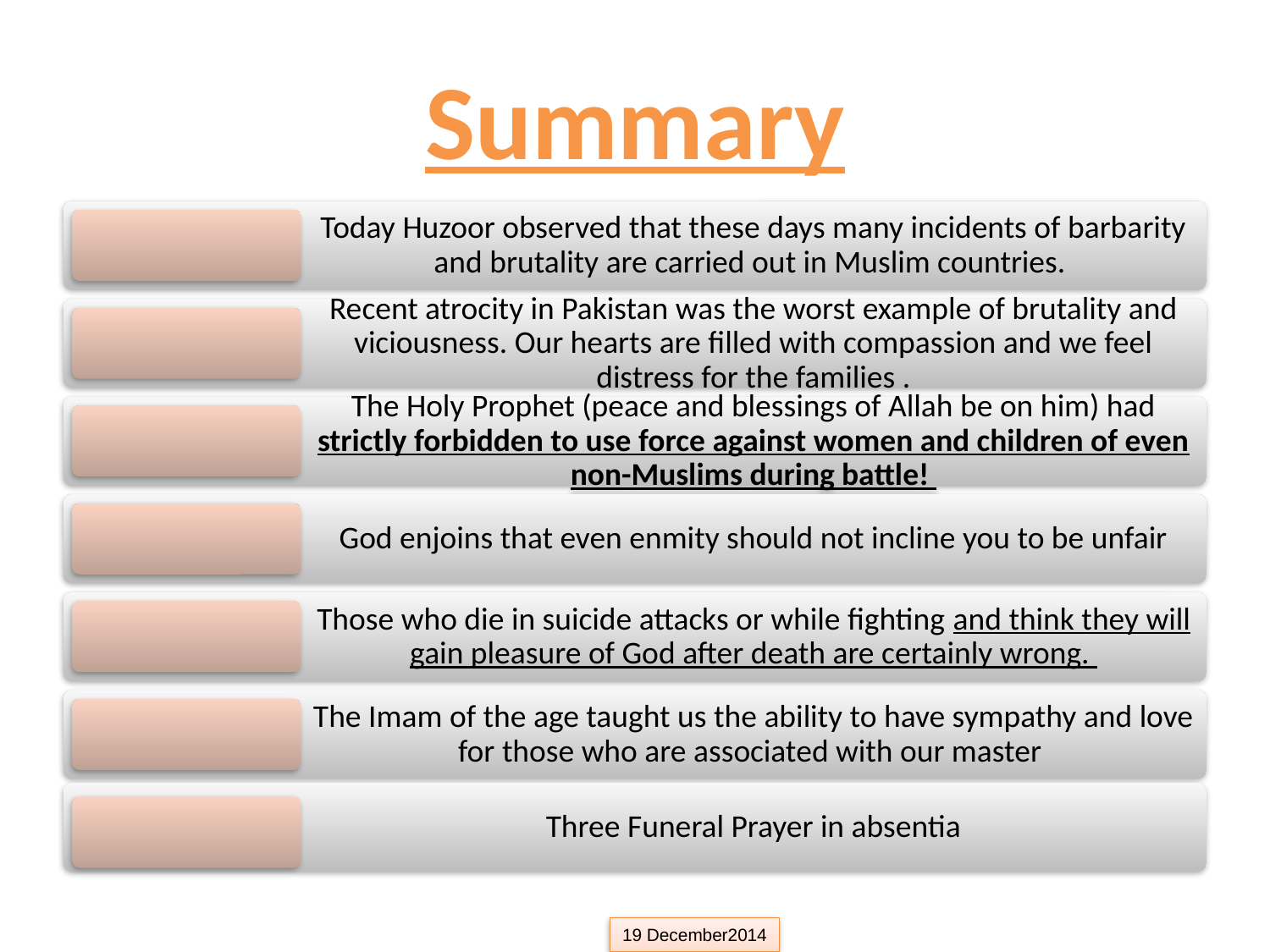

# Summary
Today Huzoor observed that these days many incidents of barbarity and brutality are carried out in Muslim countries.
Recent atrocity in Pakistan was the worst example of brutality and viciousness. Our hearts are filled with compassion and we feel distress for the families .
The Holy Prophet (peace and blessings of Allah be on him) had strictly forbidden to use force against women and children of even non-Muslims during battle!
God enjoins that even enmity should not incline you to be unfair
Those who die in suicide attacks or while fighting and think they will gain pleasure of God after death are certainly wrong.
The Imam of the age taught us the ability to have sympathy and love for those who are associated with our master
Three Funeral Prayer in absentia
19 December2014